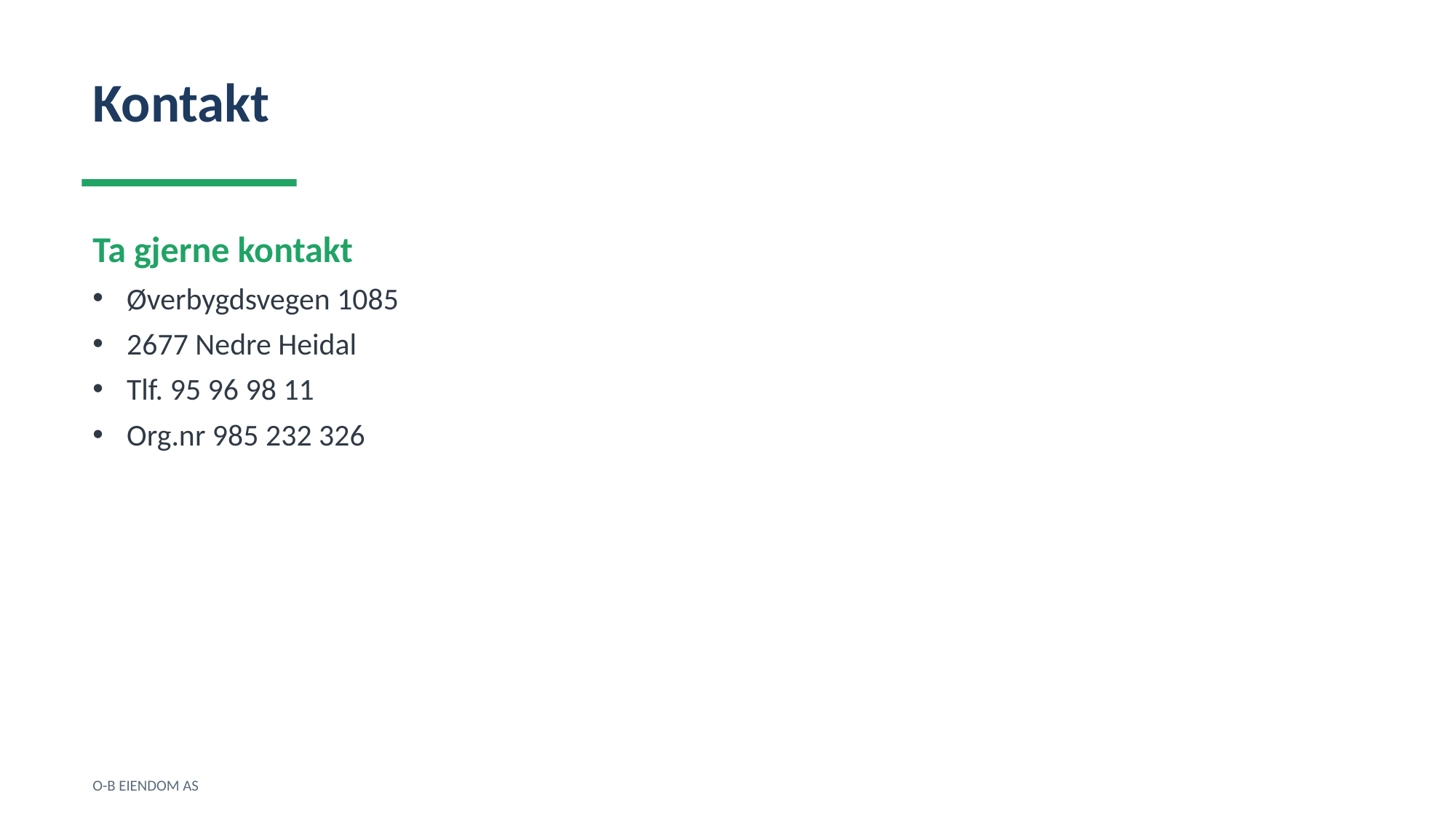

Kontakt

Ta gjerne kontakt
Øverbygdsvegen 1085
2677 Nedre Heidal
Tlf. 95 96 98 11
Org.nr 985 232 326
O-B EIENDOM AS